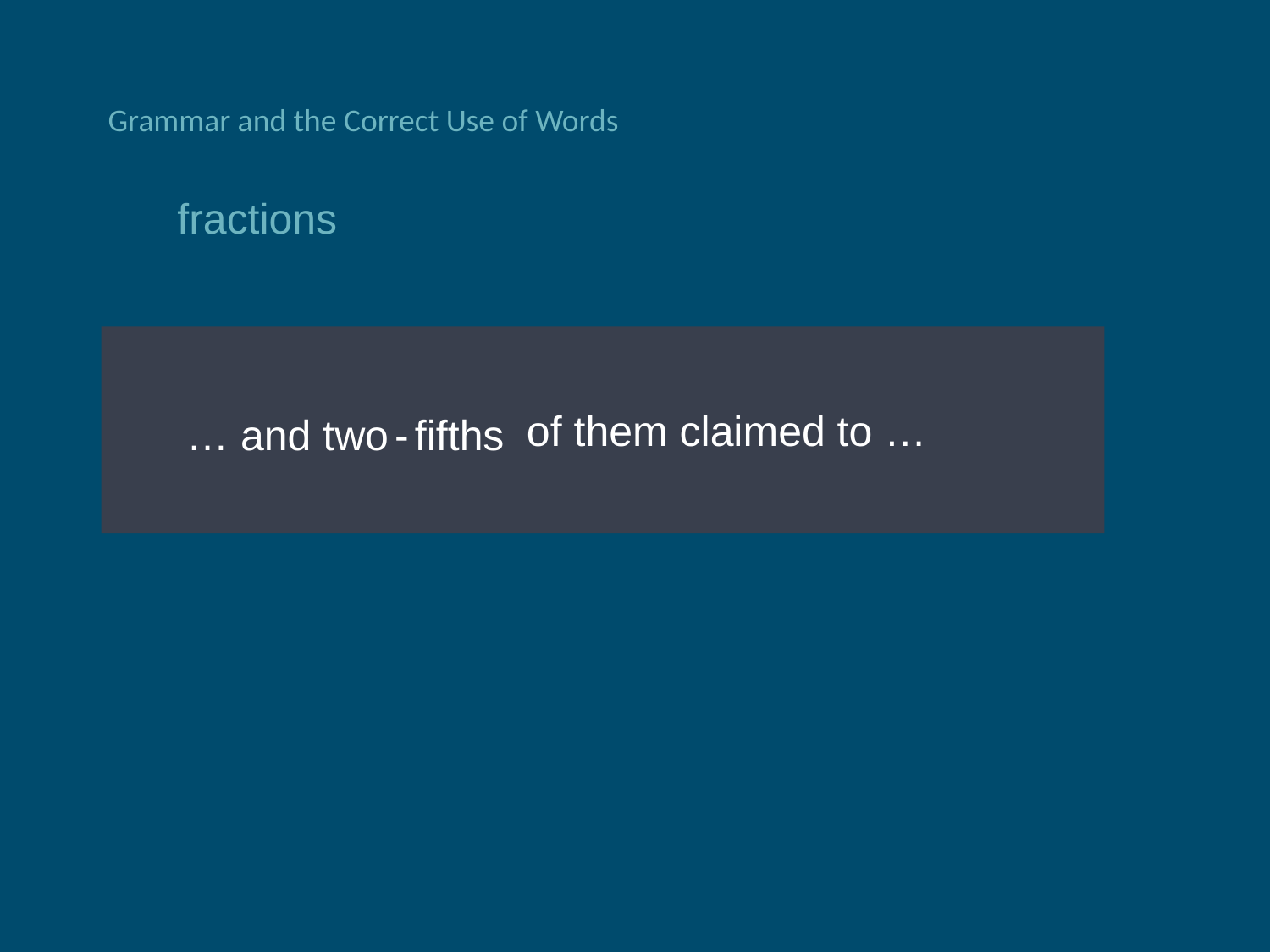

# Grammar and the Correct Use of Words
fractions

      … and two fifths of them claimed to …

… and two - fifths